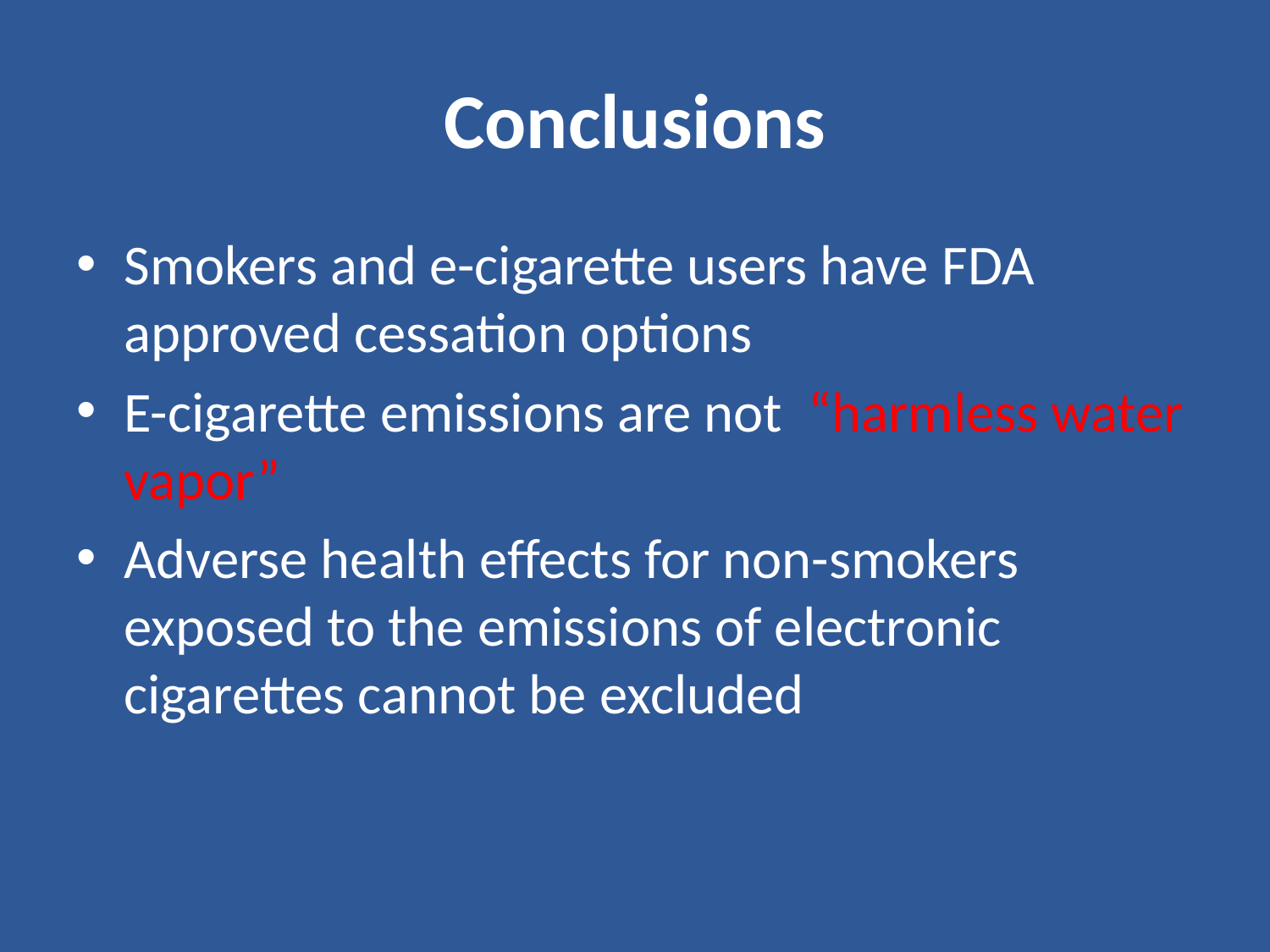

# Conclusions
Smokers and e-cigarette users have FDA approved cessation options
E-cigarette emissions are not  “harmless water vapor”
Adverse health effects for non-smokers exposed to the emissions of electronic cigarettes cannot be excluded